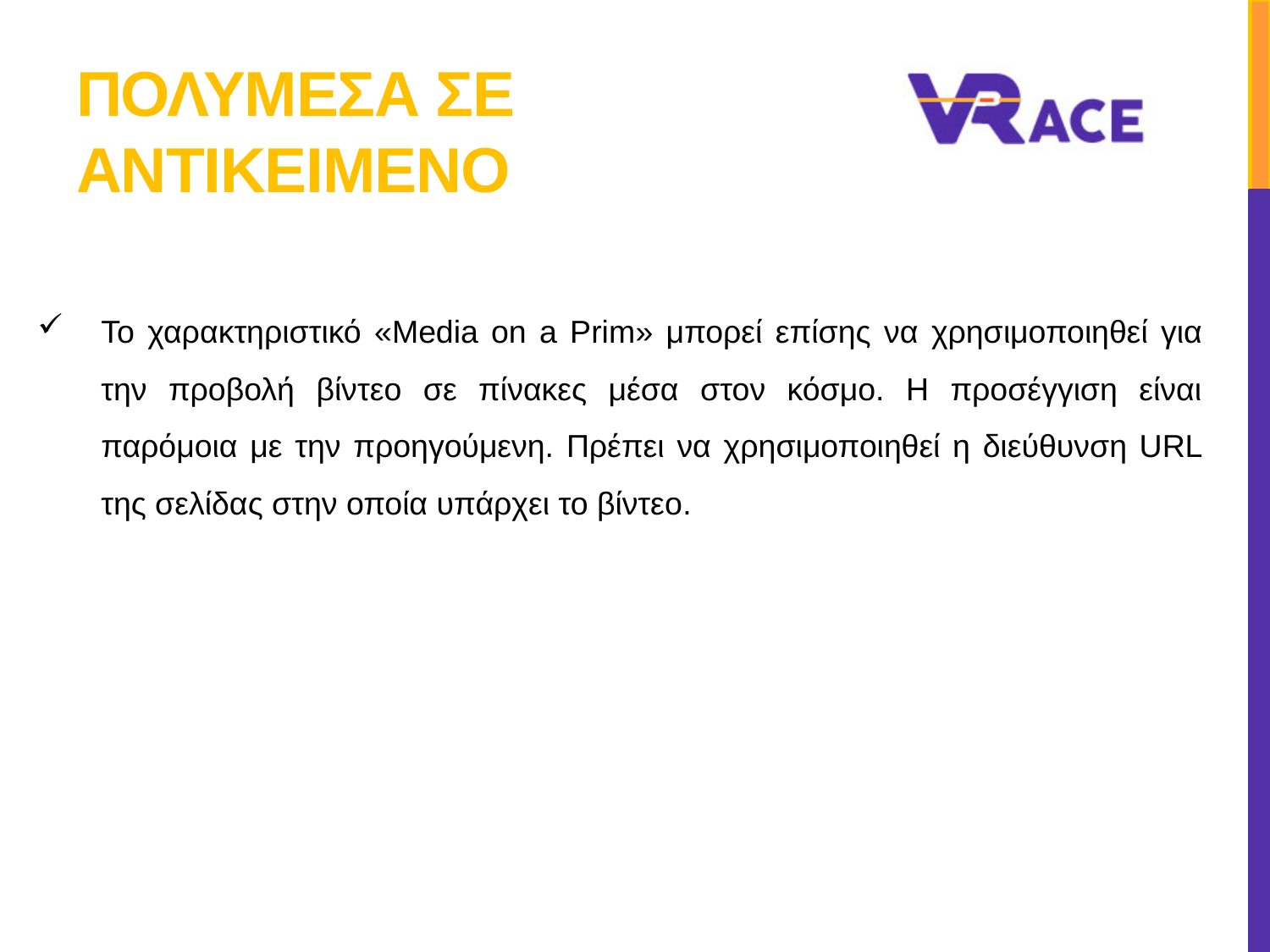

# Πολυμεσα σε αντικειμενο
Το χαρακτηριστικό «Media on a Prim» μπορεί επίσης να χρησιμοποιηθεί για την προβολή βίντεο σε πίνακες μέσα στον κόσμο. Η προσέγγιση είναι παρόμοια με την προηγούμενη. Πρέπει να χρησιμοποιηθεί η διεύθυνση URL της σελίδας στην οποία υπάρχει το βίντεο.